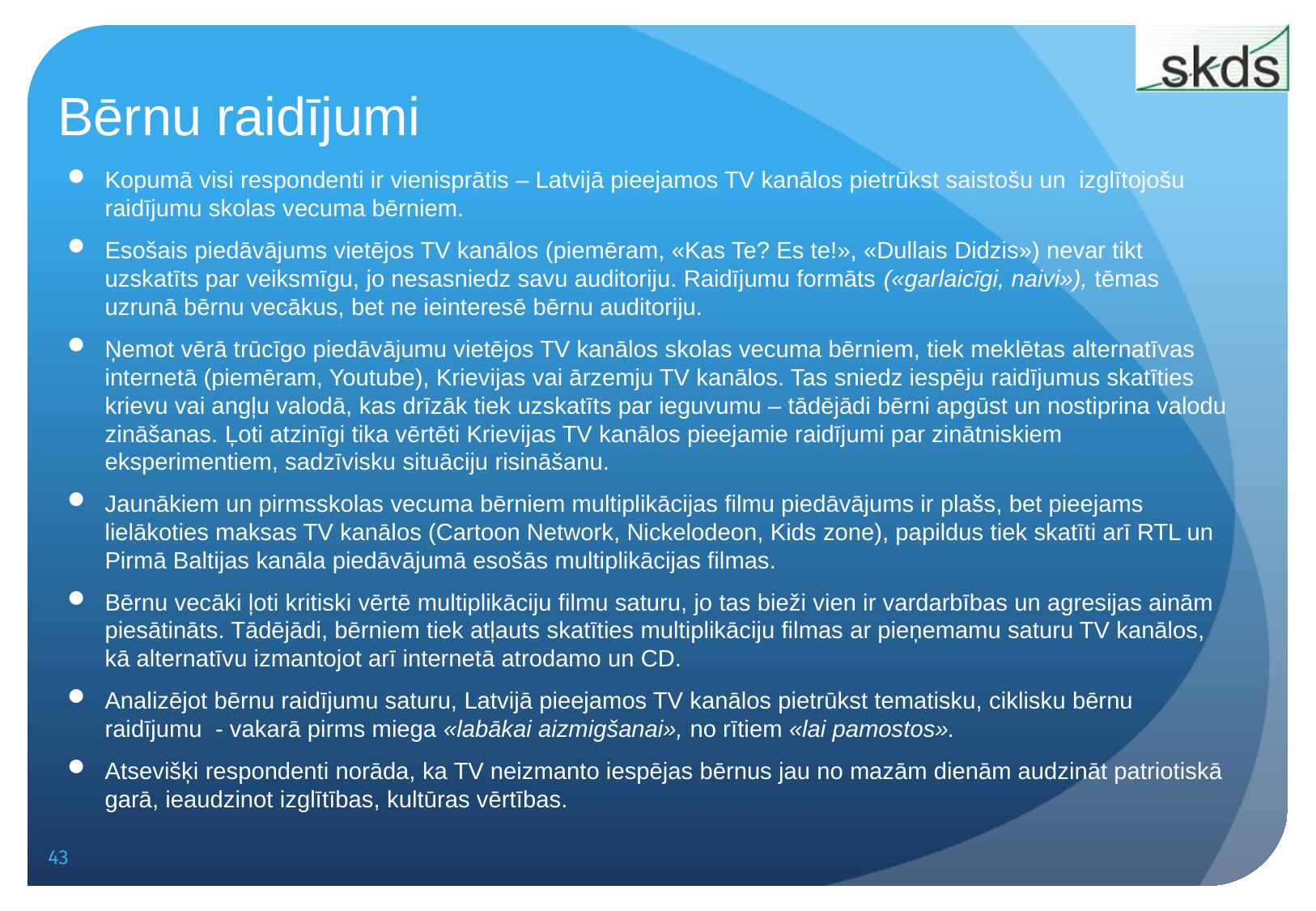

# Bērnu raidījumi
Kopumā visi respondenti ir vienisprātis – Latvijā pieejamos TV kanālos pietrūkst saistošu un  izglītojošu raidījumu skolas vecuma bērniem.
Esošais piedāvājums vietējos TV kanālos (piemēram, «Kas Te? Es te!», «Dullais Didzis») nevar tikt uzskatīts par veiksmīgu, jo nesasniedz savu auditoriju. Raidījumu formāts («garlaicīgi, naivi»), tēmas uzrunā bērnu vecākus, bet ne ieinteresē bērnu auditoriju.
Ņemot vērā trūcīgo piedāvājumu vietējos TV kanālos skolas vecuma bērniem, tiek meklētas alternatīvas internetā (piemēram, Youtube), Krievijas vai ārzemju TV kanālos. Tas sniedz iespēju raidījumus skatīties krievu vai angļu valodā, kas drīzāk tiek uzskatīts par ieguvumu – tādējādi bērni apgūst un nostiprina valodu zināšanas. Ļoti atzinīgi tika vērtēti Krievijas TV kanālos pieejamie raidījumi par zinātniskiem eksperimentiem, sadzīvisku situāciju risināšanu.
Jaunākiem un pirmsskolas vecuma bērniem multiplikācijas filmu piedāvājums ir plašs, bet pieejams lielākoties maksas TV kanālos (Cartoon Network, Nickelodeon, Kids zone), papildus tiek skatīti arī RTL un Pirmā Baltijas kanāla piedāvājumā esošās multiplikācijas filmas.
Bērnu vecāki ļoti kritiski vērtē multiplikāciju filmu saturu, jo tas bieži vien ir vardarbības un agresijas ainām piesātināts. Tādējādi, bērniem tiek atļauts skatīties multiplikāciju filmas ar pieņemamu saturu TV kanālos, kā alternatīvu izmantojot arī internetā atrodamo un CD.
Analizējot bērnu raidījumu saturu, Latvijā pieejamos TV kanālos pietrūkst tematisku, ciklisku bērnu raidījumu  - vakarā pirms miega «labākai aizmigšanai», no rītiem «lai pamostos».
Atsevišķi respondenti norāda, ka TV neizmanto iespējas bērnus jau no mazām dienām audzināt patriotiskā garā, ieaudzinot izglītības, kultūras vērtības.
43